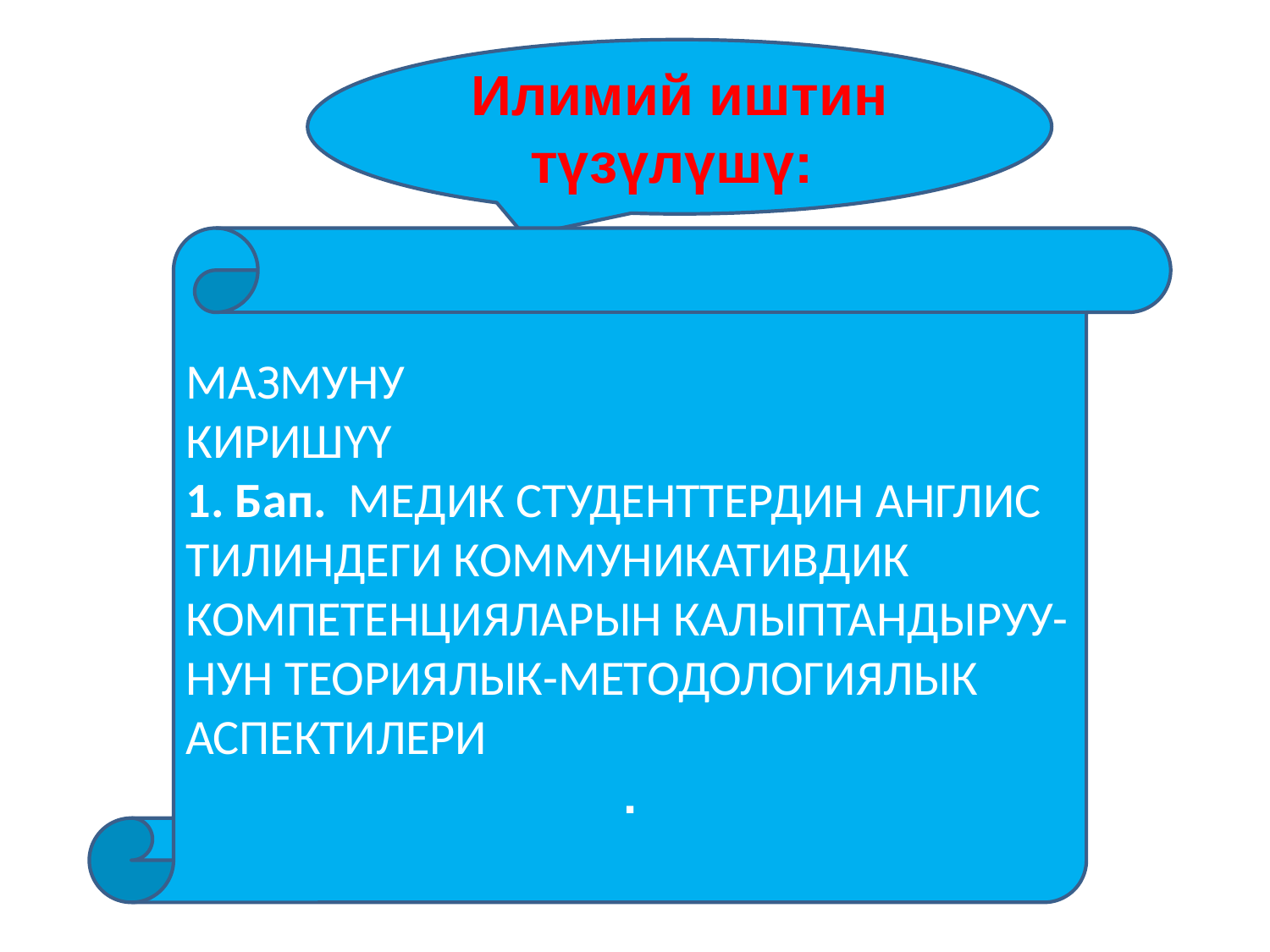

#

Илимий иштин түзүлүшү:

МАЗМУНУ
КИРИШҮҮ
1. Бап.  МЕДИК СТУДЕНТТЕРДИН АНГЛИС ТИЛИНДЕГИ КОММУНИКАТИВДИК КОМПЕТЕНЦИЯЛАРЫН КАЛЫПТАНДЫРУУ-НУН ТЕОРИЯЛЫК-МЕТОДОЛОГИЯЛЫК АСПЕКТИЛЕРИ
.